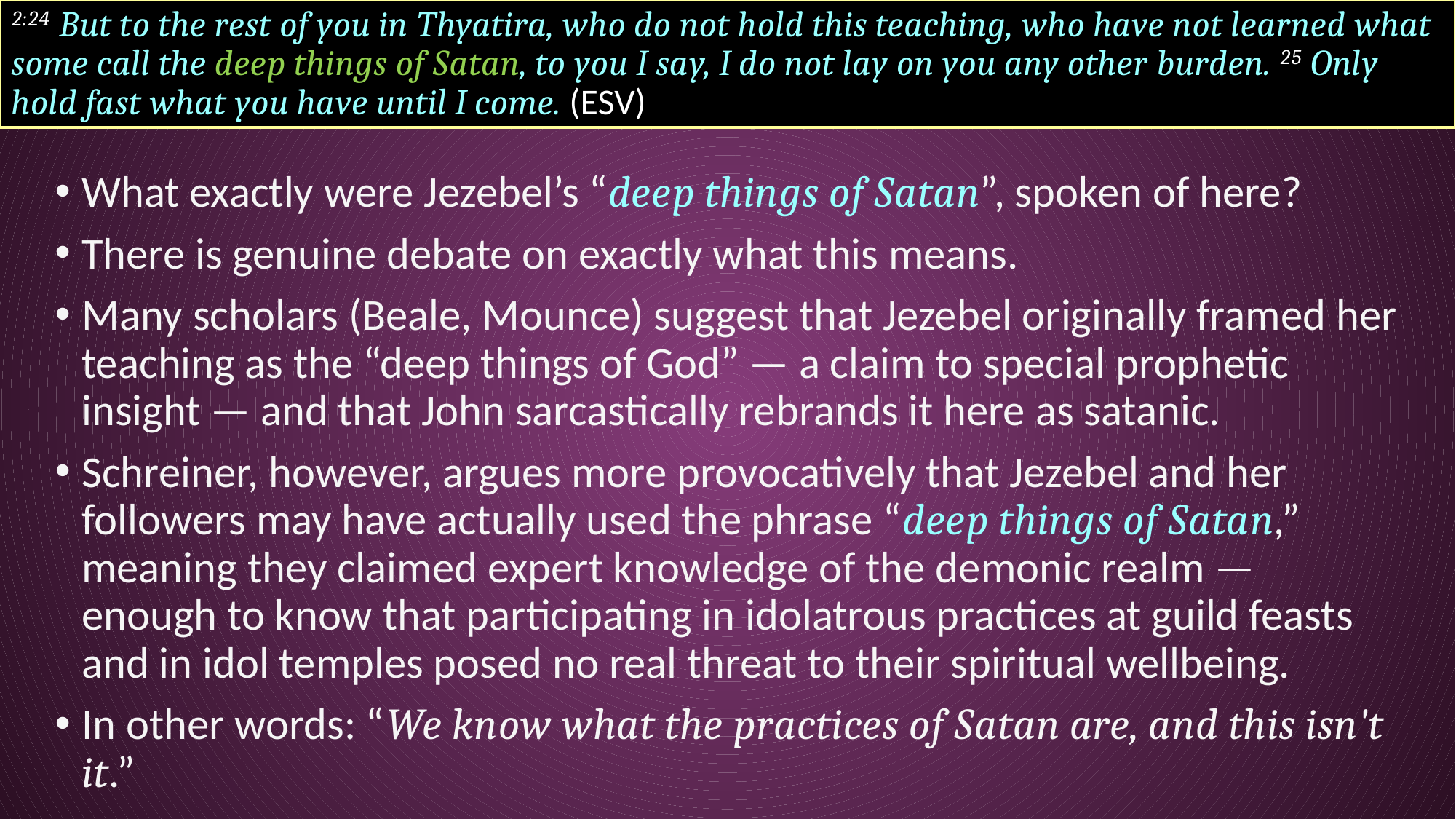

# 2:24 But to the rest of you in Thyatira, who do not hold this teaching, who have not learned what some call the deep things of Satan, to you I say, I do not lay on you any other burden. 25 Only hold fast what you have until I come. (ESV)
What exactly were Jezebel’s “deep things of Satan”, spoken of here?
There is genuine debate on exactly what this means.
Many scholars (Beale, Mounce) suggest that Jezebel originally framed her teaching as the “deep things of God” — a claim to special prophetic insight — and that John sarcastically rebrands it here as satanic.
Schreiner, however, argues more provocatively that Jezebel and her followers may have actually used the phrase “deep things of Satan,” meaning they claimed expert knowledge of the demonic realm — enough to know that participating in idolatrous practices at guild feasts and in idol temples posed no real threat to their spiritual wellbeing.
In other words: “We know what the practices of Satan are, and this isn't it.”